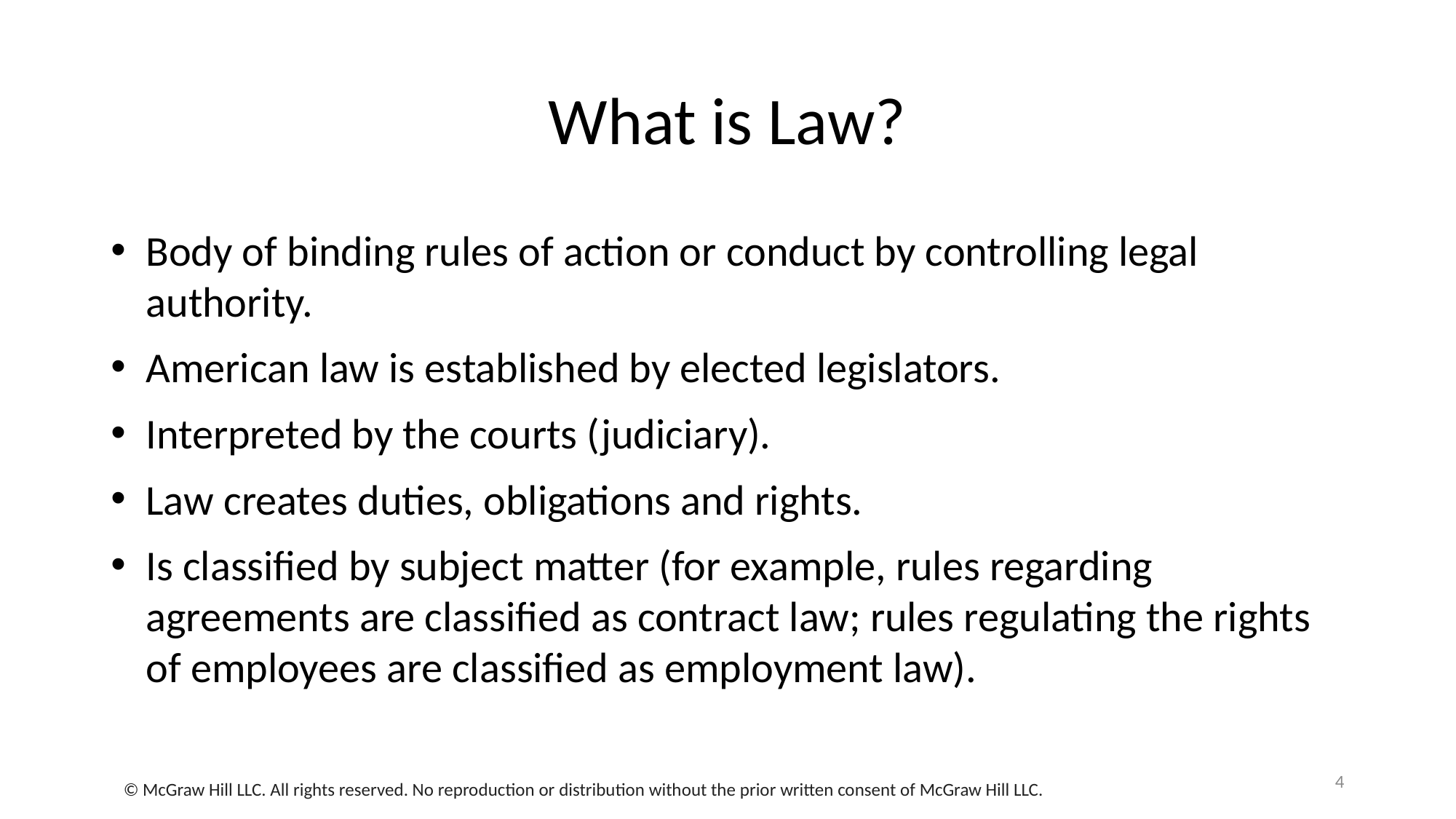

# What is Law?
Body of binding rules of action or conduct by controlling legal authority.
American law is established by elected legislators.
Interpreted by the courts (judiciary).
Law creates duties, obligations and rights.
Is classified by subject matter (for example, rules regarding agreements are classified as contract law; rules regulating the rights of employees are classified as employment law).
4